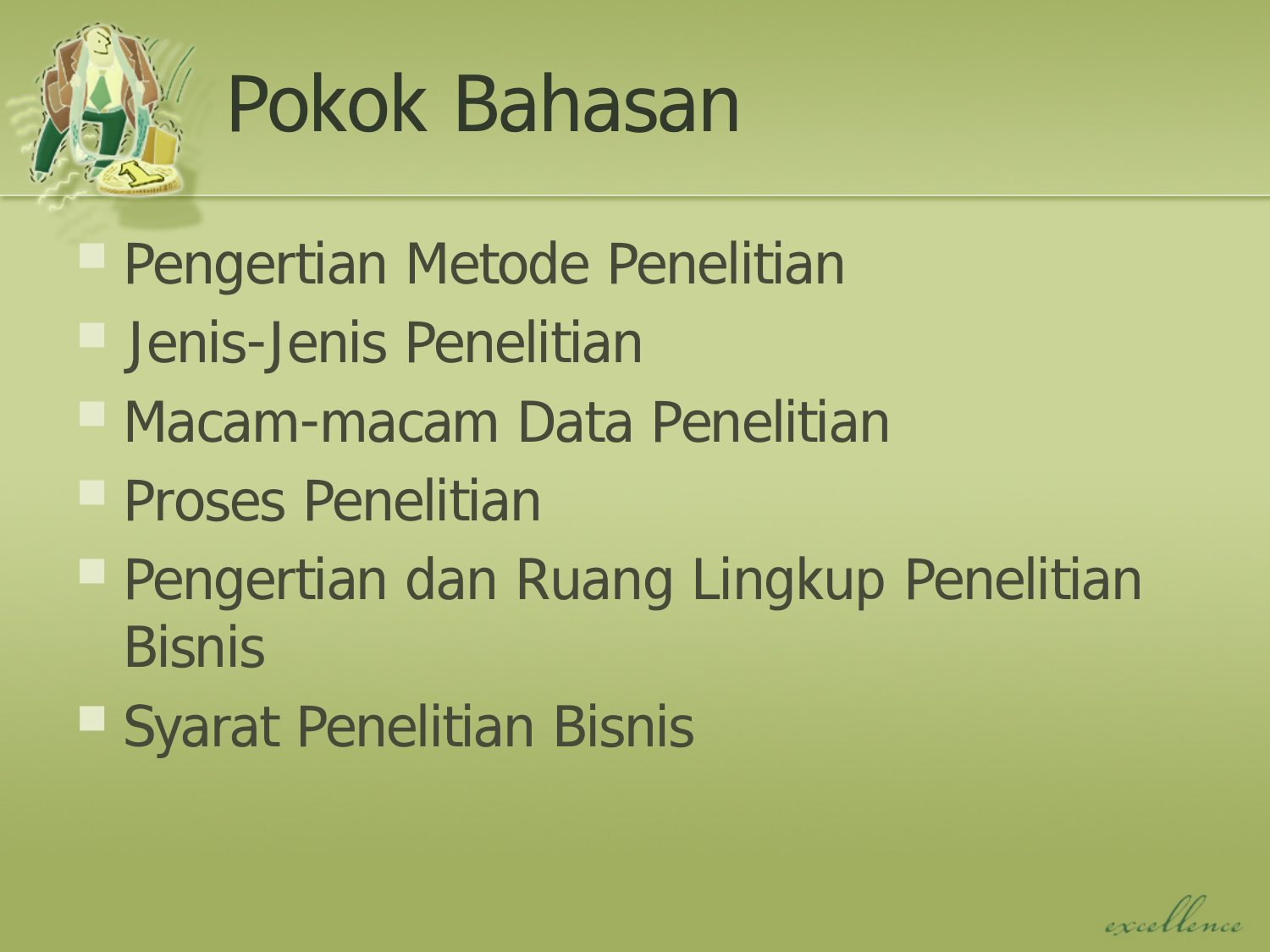

# Pokok Bahasan
Pengertian Metode Penelitian
Jenis-Jenis Penelitian
Macam-macam Data Penelitian
Proses Penelitian
Pengertian dan Ruang Lingkup Penelitian Bisnis
Syarat Penelitian Bisnis